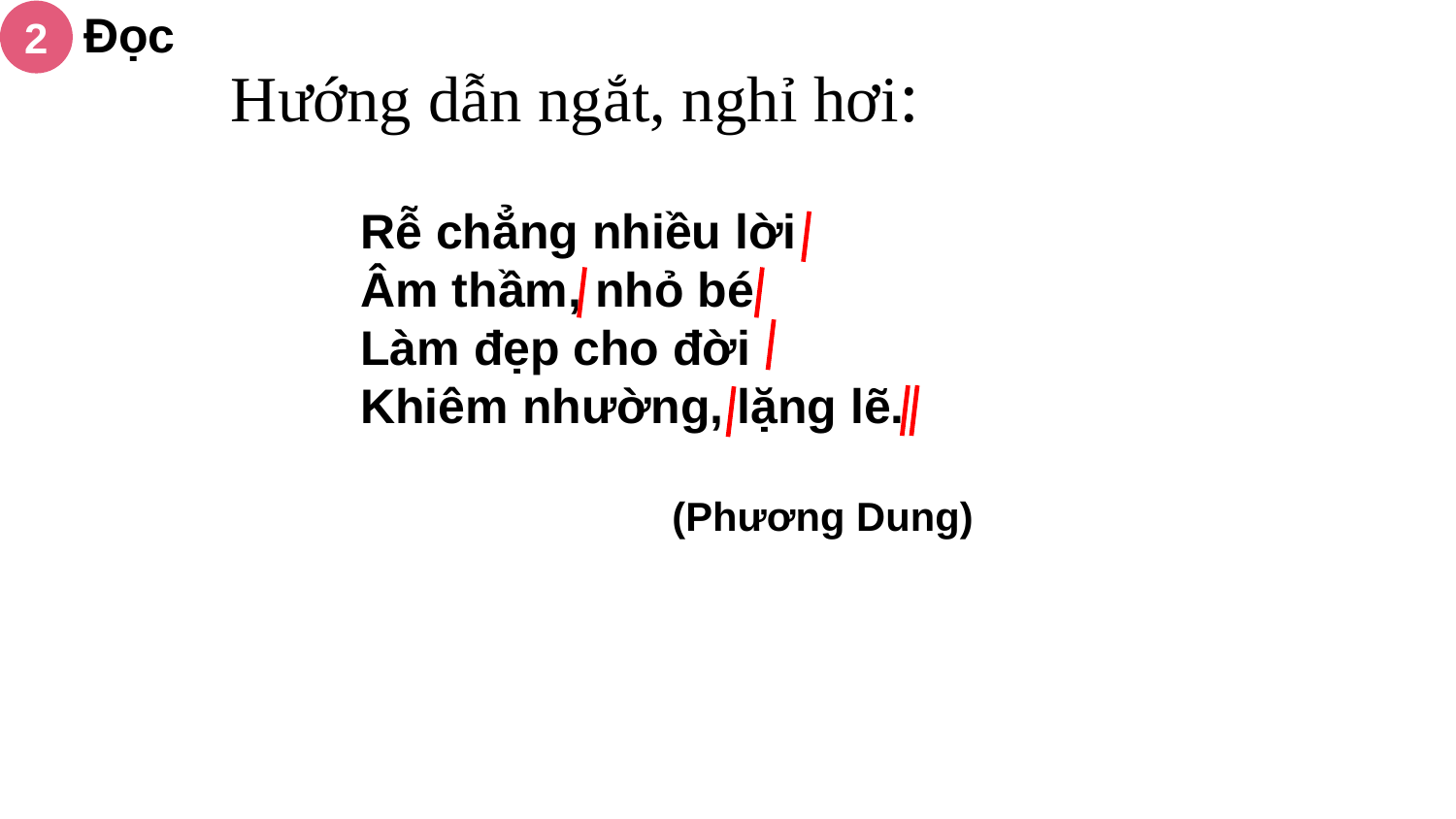

Đọc
2
# Hướng dẫn ngắt, nghỉ hơi:

Rễ chẳng nhiều lời
Âm thầm, nhỏ bé
Làm đẹp cho đời
Khiêm nhường, lặng lẽ.

(Phương Dung)